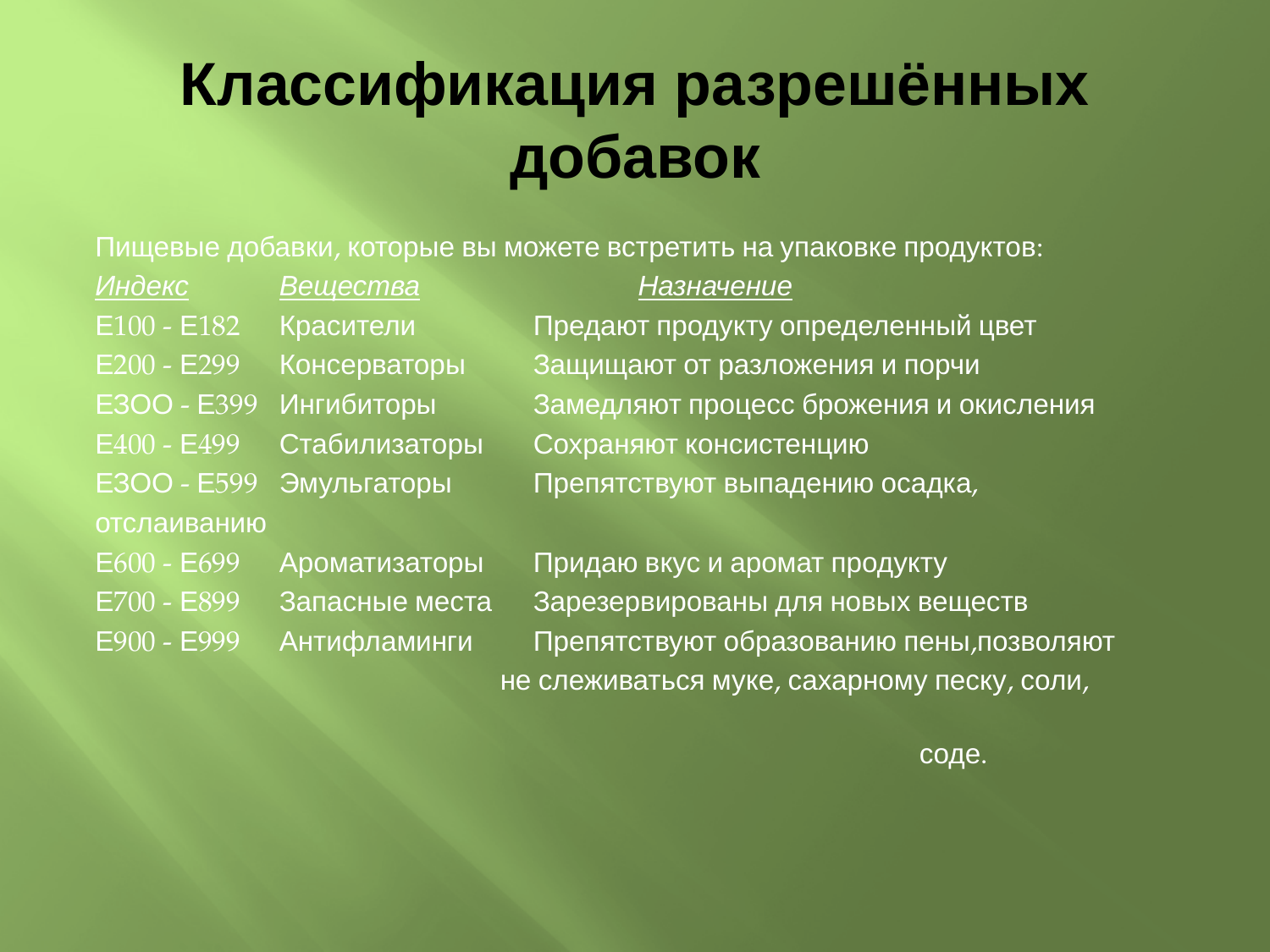

# Классификация разрешённых добавок
Пищевые добавки, которые вы можете встретить на упаковке продуктов:
Индекс    	Вещества	               Назначение
Е100 - Е182	Красители	Предают продукту определенный цвет
Е200 - Е299	Консерваторы	Защищают от разложения и порчи
ЕЗОО - Е399	Ингибиторы	Замедляют процесс брожения и окисления
Е400 - Е499	Стабилизаторы	Сохраняют консистенцию
ЕЗОО - Е599	Эмульгаторы	Препятствуют выпадению осадка,
отслаиванию
Е600 - Е699	Ароматизаторы	Придаю вкус и аромат продукту
Е700 - Е899	Запасные места	Зарезервированы для новых веществ
Е900 - Е999	Антифламинги	Препятствуют образованию пены,позволяют
                                                          не слеживаться муке, сахарному песку, соли,
                                                                                                                      соде.